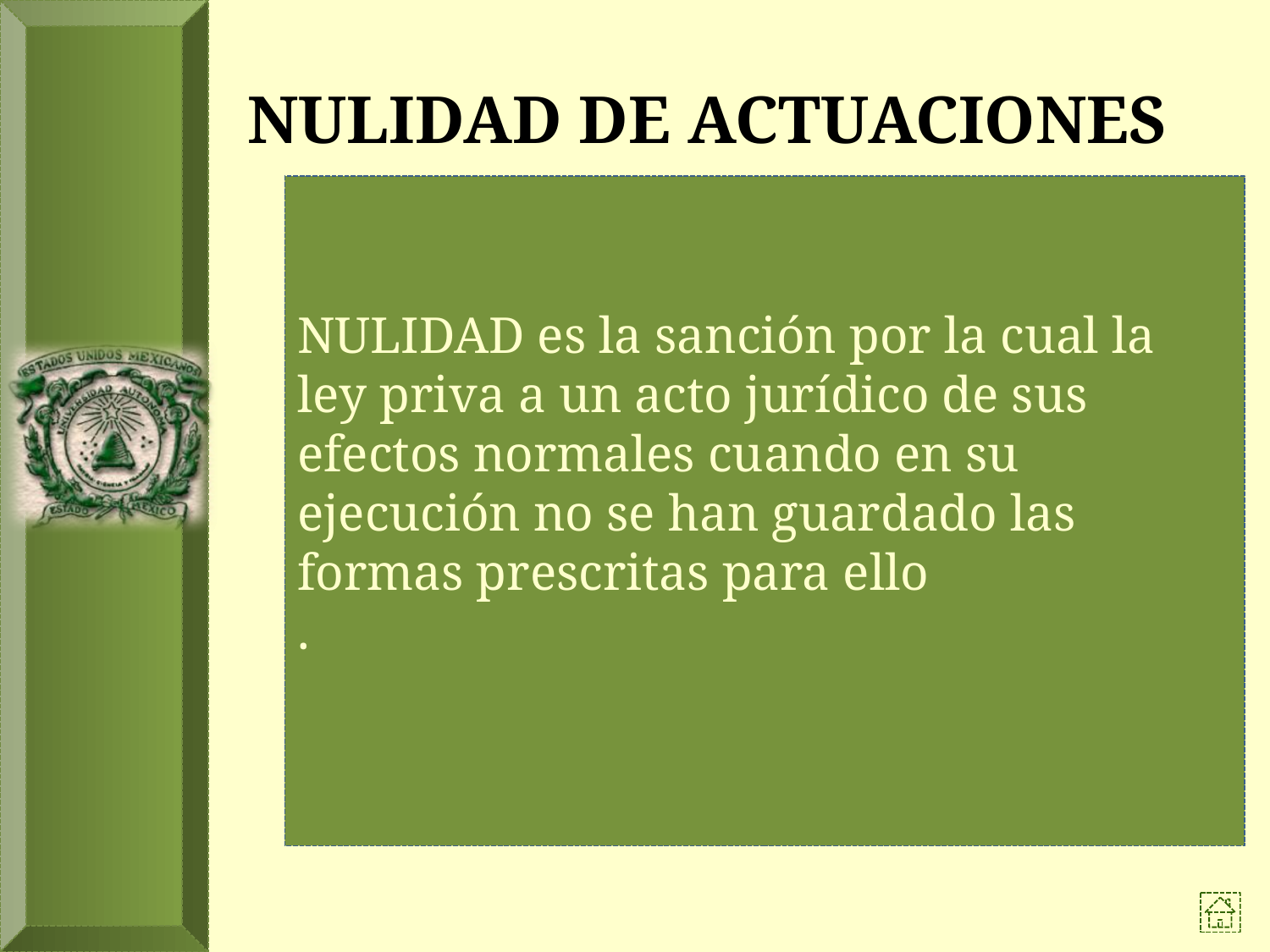

# NULIDAD DE ACTUACIONES
NULIDAD es la sanción por la cual la ley priva a un acto jurídico de sus efectos normales cuando en su ejecución no se han guardado las formas prescritas para ello
.